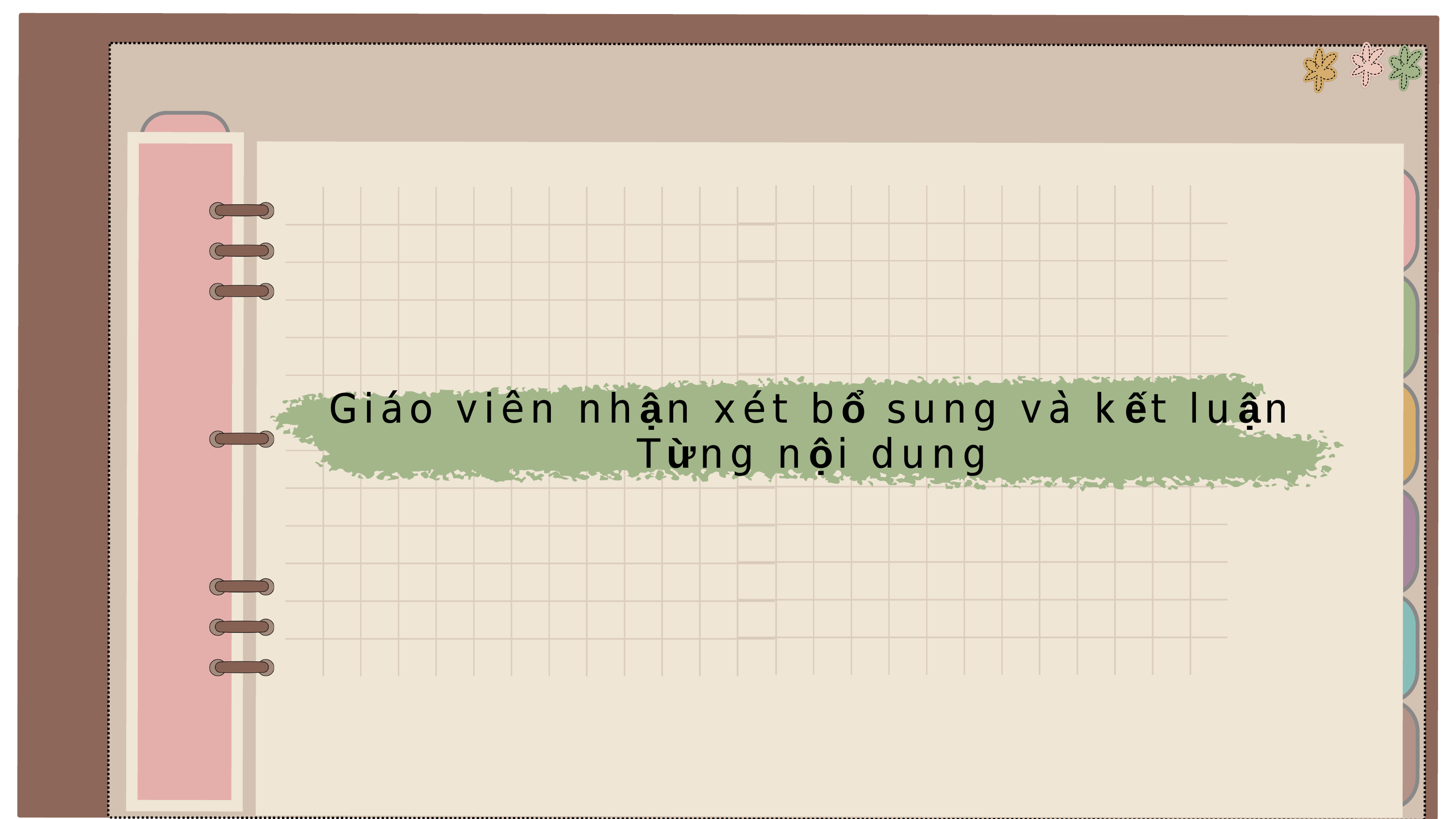

Giáo viên nhận xét bổ sung và kết luận Từng nội dung